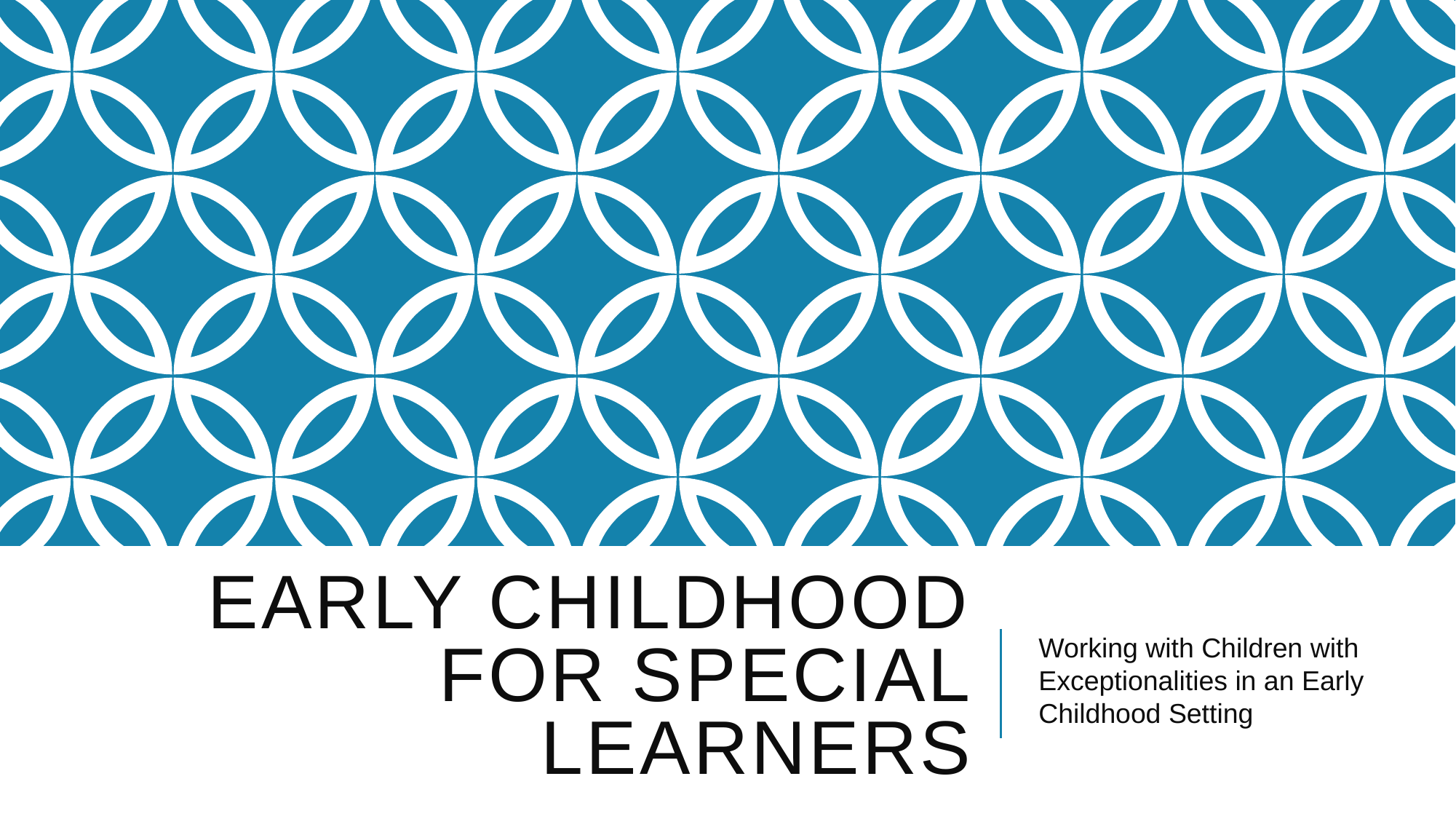

# Early Childhood for Special Learners
Working with Children with Exceptionalities in an Early Childhood Setting